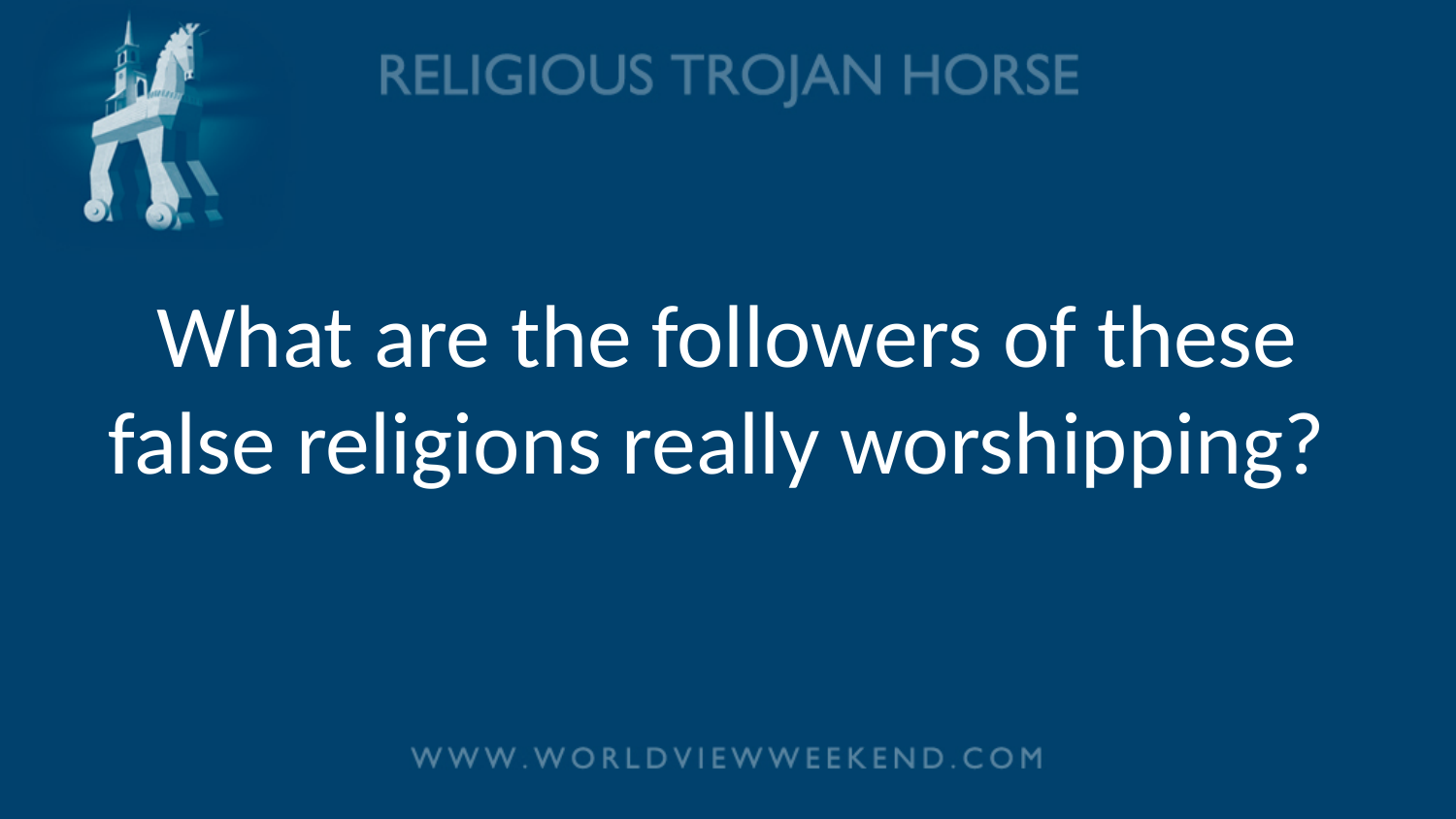

# What are the followers of these false religions really worshipping?